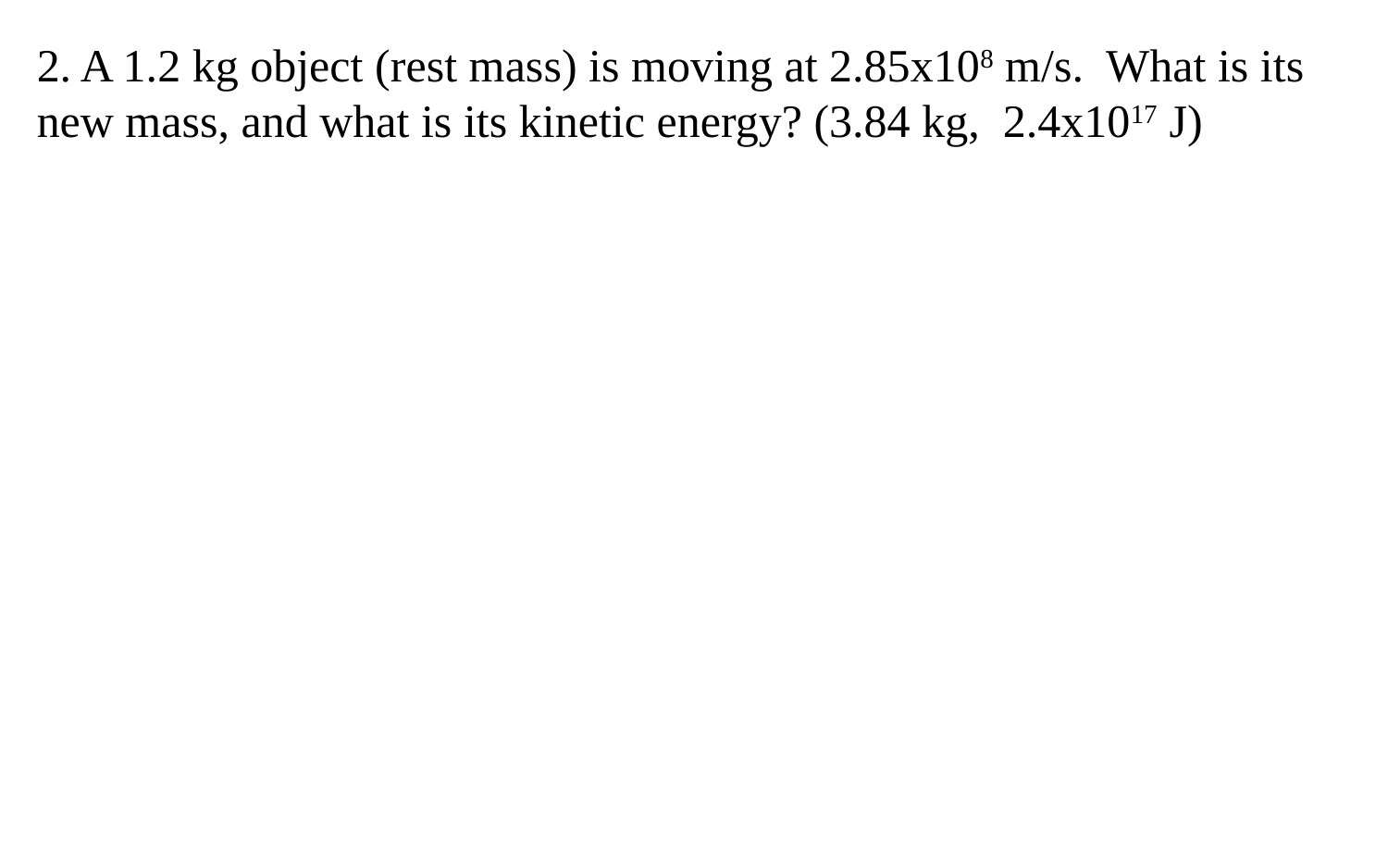

2. A 1.2 kg object (rest mass) is moving at 2.85x108 m/s.  What is its new mass, and what is its kinetic energy? (3.84 kg,  2.4x1017 J)